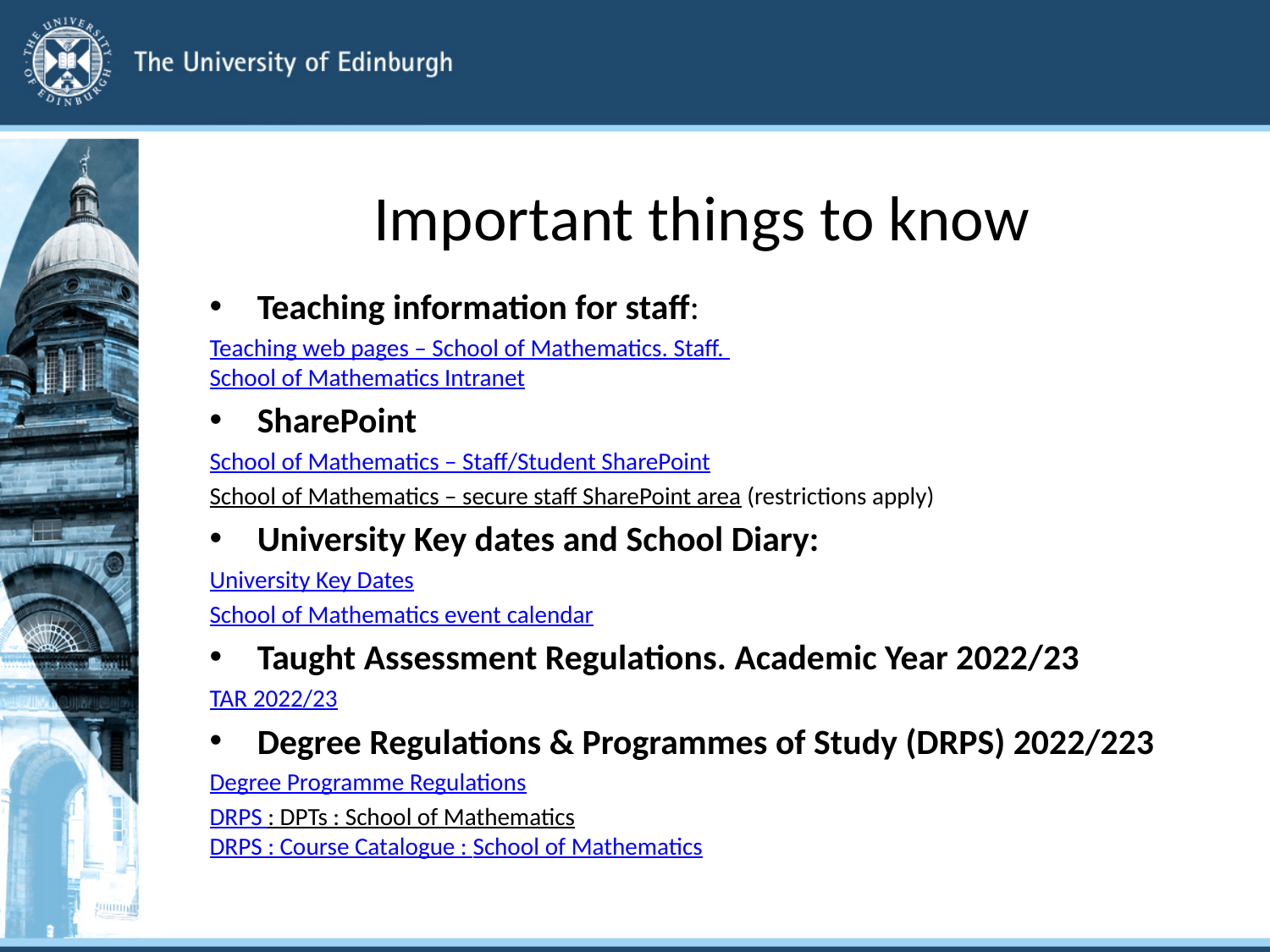

# Important things to know
Teaching information for staff:
Teaching web pages – School of Mathematics. Staff.
School of Mathematics Intranet
SharePoint
School of Mathematics – Staff/Student SharePoint
School of Mathematics – secure staff SharePoint area (restrictions apply)
University Key dates and School Diary:
University Key Dates
School of Mathematics event calendar
Taught Assessment Regulations. Academic Year 2022/23
TAR 2022/23
Degree Regulations & Programmes of Study (DRPS) 2022/223
Degree Programme Regulations
DRPS : DPTs : School of Mathematics
DRPS : Course Catalogue : School of Mathematics